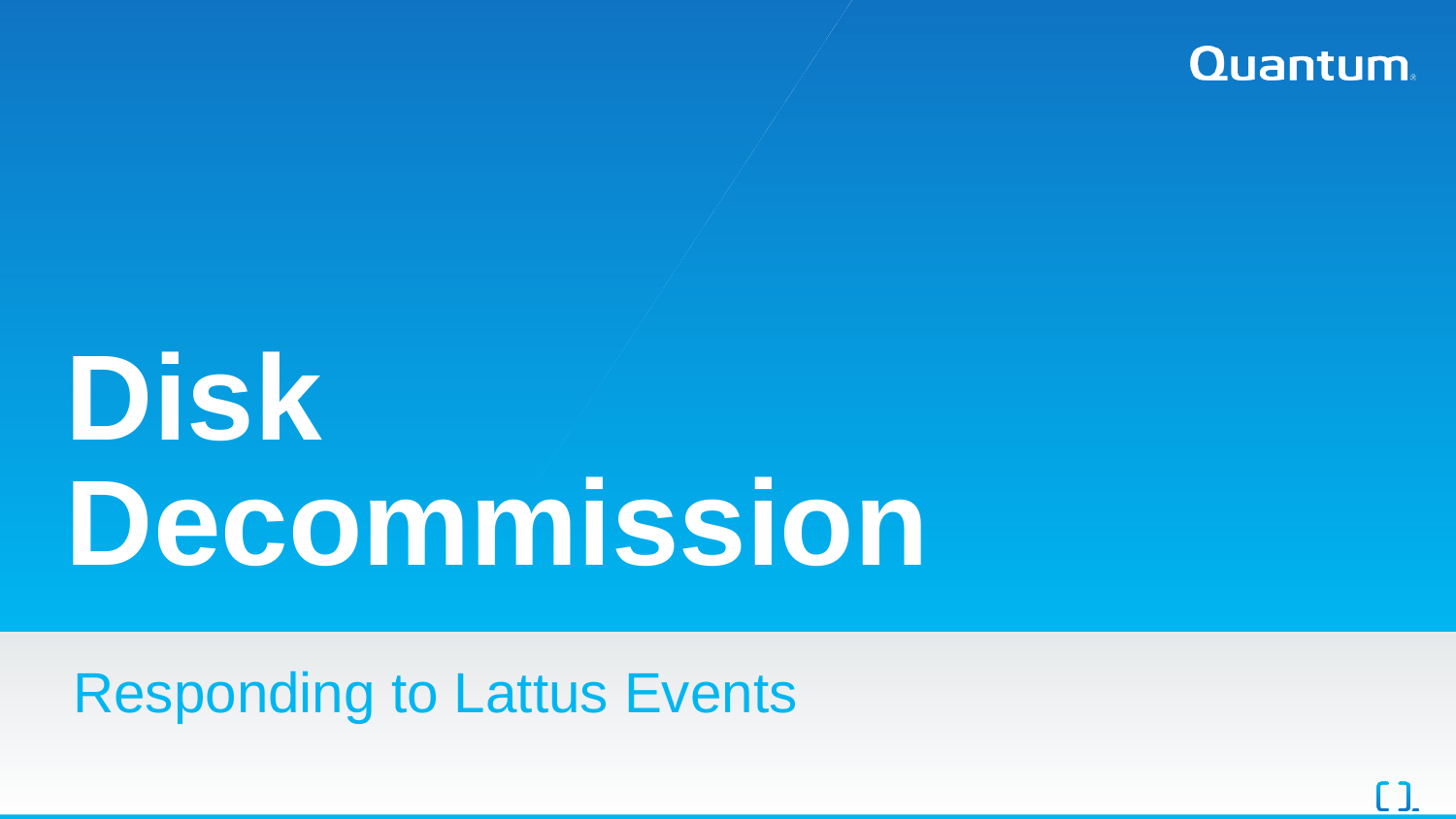

# Disk Decommission
Responding to Lattus Events